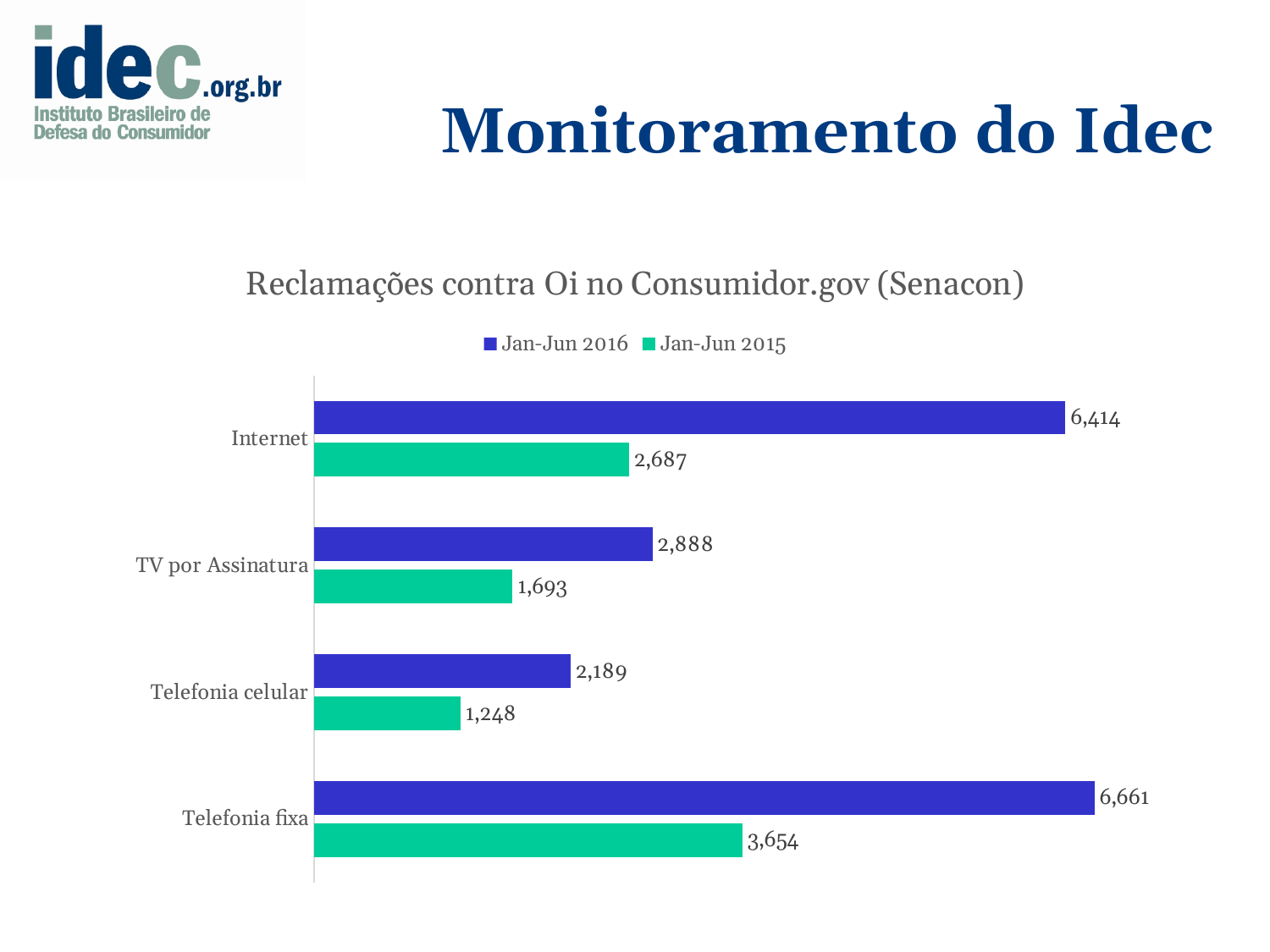

# Monitoramento do Idec

### Chart: Reclamações contra Oi no Consumidor.gov (Senacon)

| Category | Jan-Jun 2015 | Jan-Jun 2016 |
|---|---|---|
| Telefonia fixa | 3654.0 | 6661.0 |
| Telefonia celular | 1248.0 | 2189.0 |
| TV por Assinatura | 1693.0 | 2888.0 |
| Internet | 2687.0 | 6414.0 |